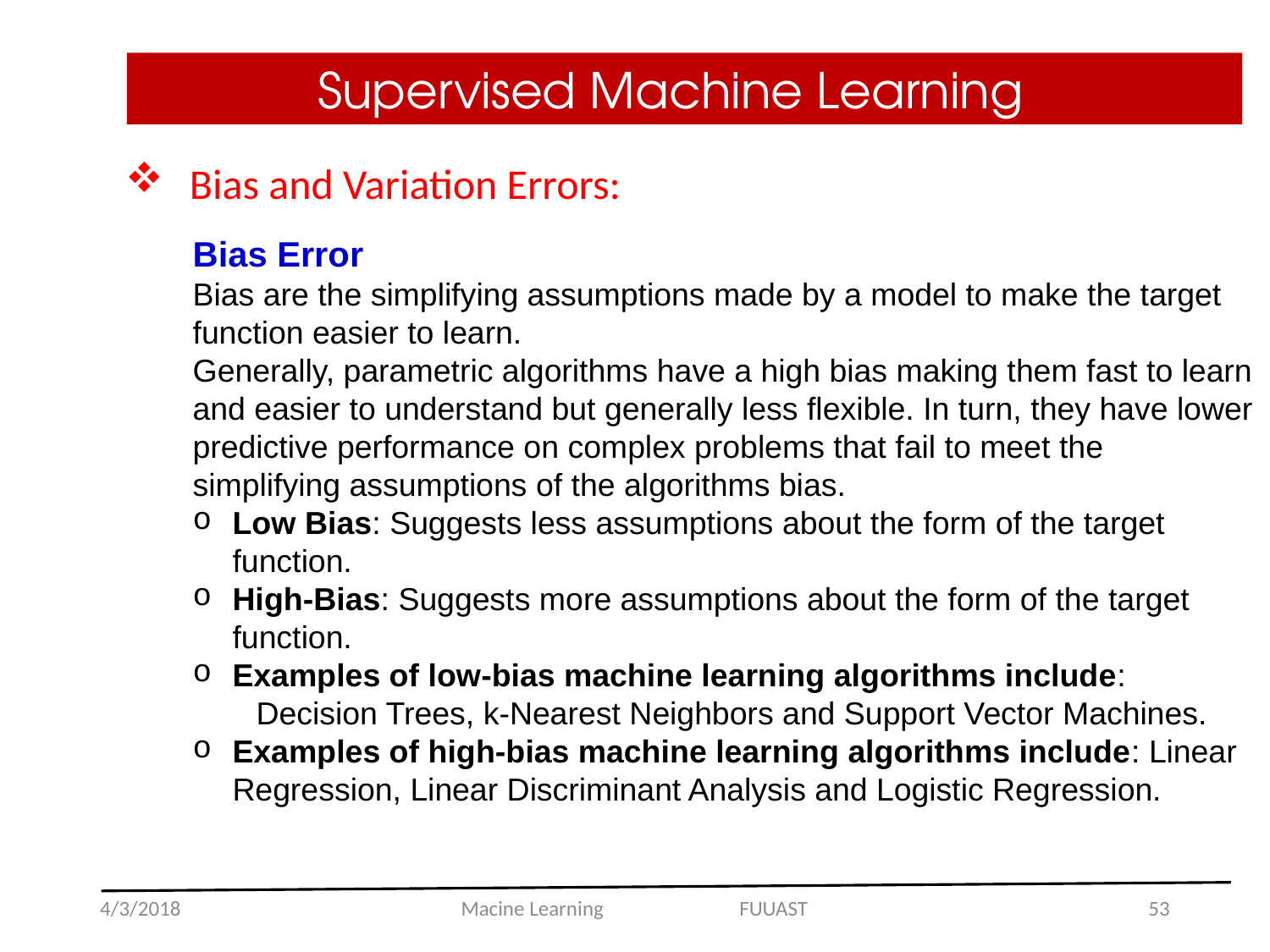

Supervised Machine Learning
Bias and Variation Errors:
Bias Error
Bias are the simplifying assumptions made by a model to make the target function easier to learn.
Generally, parametric algorithms have a high bias making them fast to learn and easier to understand but generally less flexible. In turn, they have lower predictive performance on complex problems that fail to meet the simplifying assumptions of the algorithms bias.
Low Bias: Suggests less assumptions about the form of the target 	function.
High-Bias: Suggests more assumptions about the form of the target 	function.
Examples of low-bias machine learning algorithms include:
	Decision Trees, k-Nearest Neighbors and Support Vector Machines.
Examples of high-bias machine learning algorithms include: Linear 	Regression, Linear Discriminant Analysis and Logistic Regression.
4/3/2018
Macine Learning                            FUUAST
53